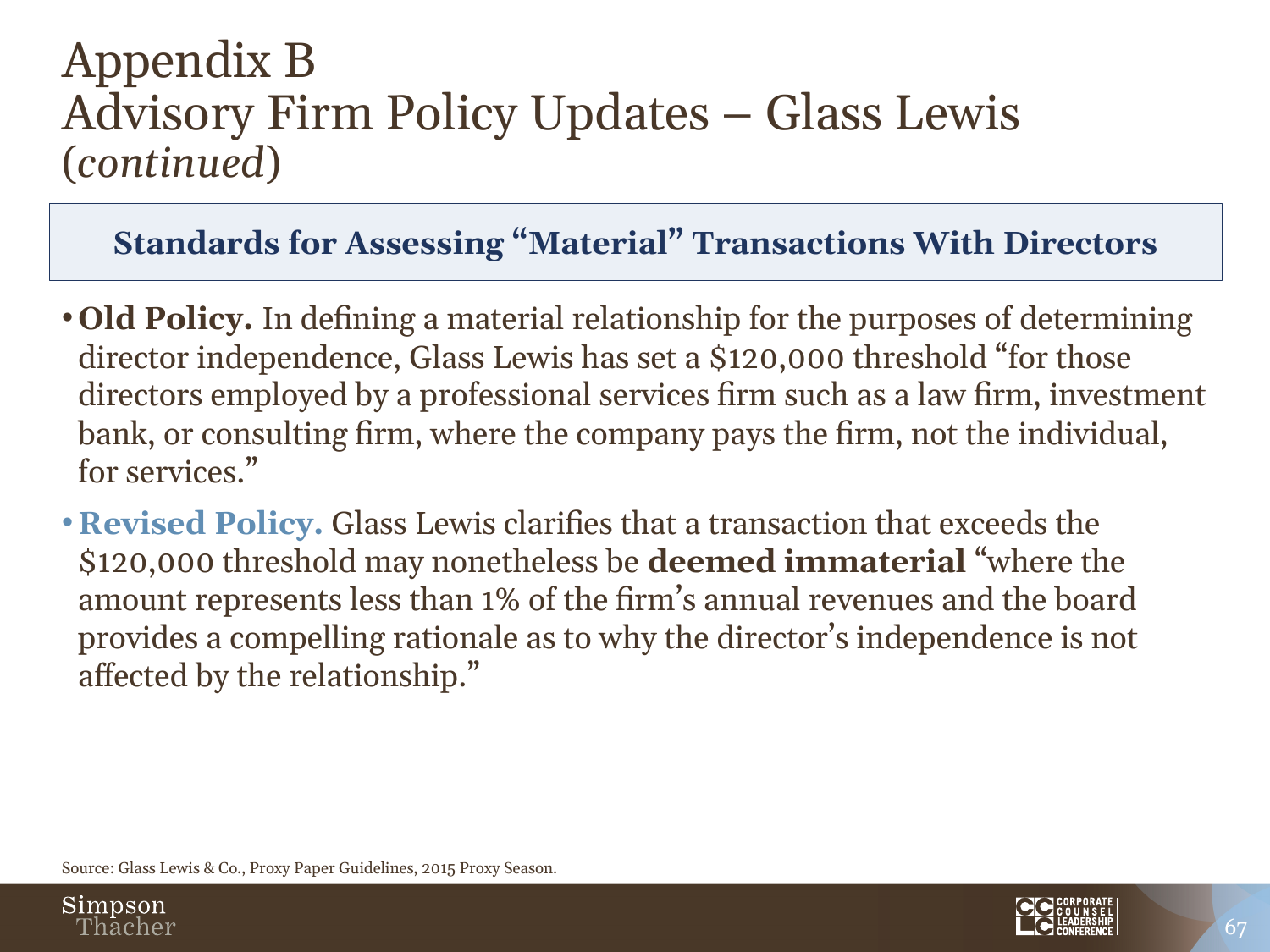

# Appendix B Advisory Firm Policy Updates – Glass Lewis (continued)
Standards for Assessing “Material” Transactions With Directors
Old Policy. In defining a material relationship for the purposes of determining director independence, Glass Lewis has set a $120,000 threshold “for those directors employed by a professional services firm such as a law firm, investment bank, or consulting firm, where the company pays the firm, not the individual, for services.”
Revised Policy. Glass Lewis clarifies that a transaction that exceeds the $120,000 threshold may nonetheless be deemed immaterial “where the amount represents less than 1% of the firm’s annual revenues and the board provides a compelling rationale as to why the director’s independence is not affected by the relationship.”

Source: Glass Lewis & Co., Proxy Paper Guidelines, 2015 Proxy Season.
67